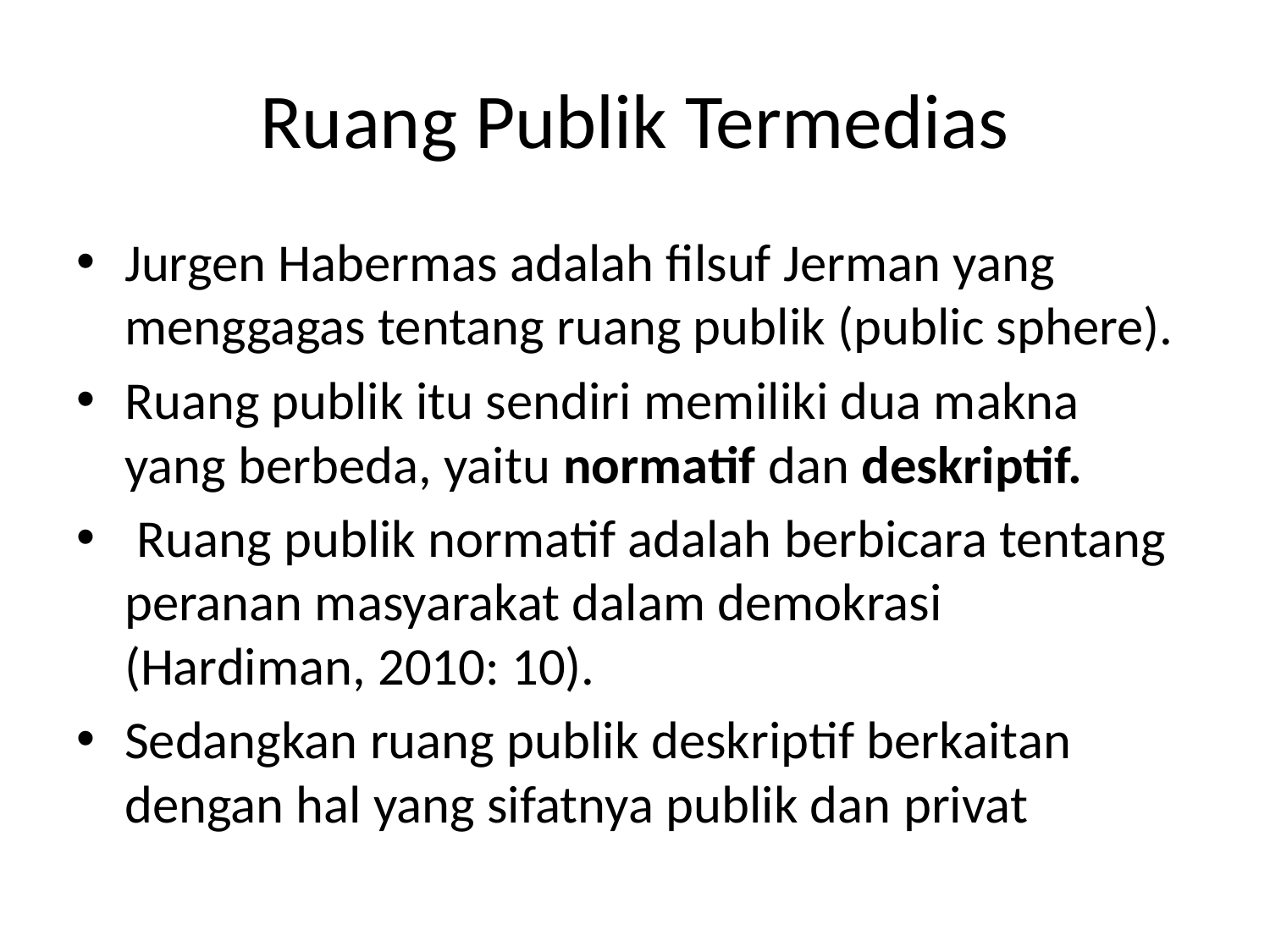

# Ruang Publik Termedias
Jurgen Habermas adalah filsuf Jerman yang menggagas tentang ruang publik (public sphere).
Ruang publik itu sendiri memiliki dua makna yang berbeda, yaitu normatif dan deskriptif.
 Ruang publik normatif adalah berbicara tentang peranan masyarakat dalam demokrasi (Hardiman, 2010: 10).
Sedangkan ruang publik deskriptif berkaitan dengan hal yang sifatnya publik dan privat